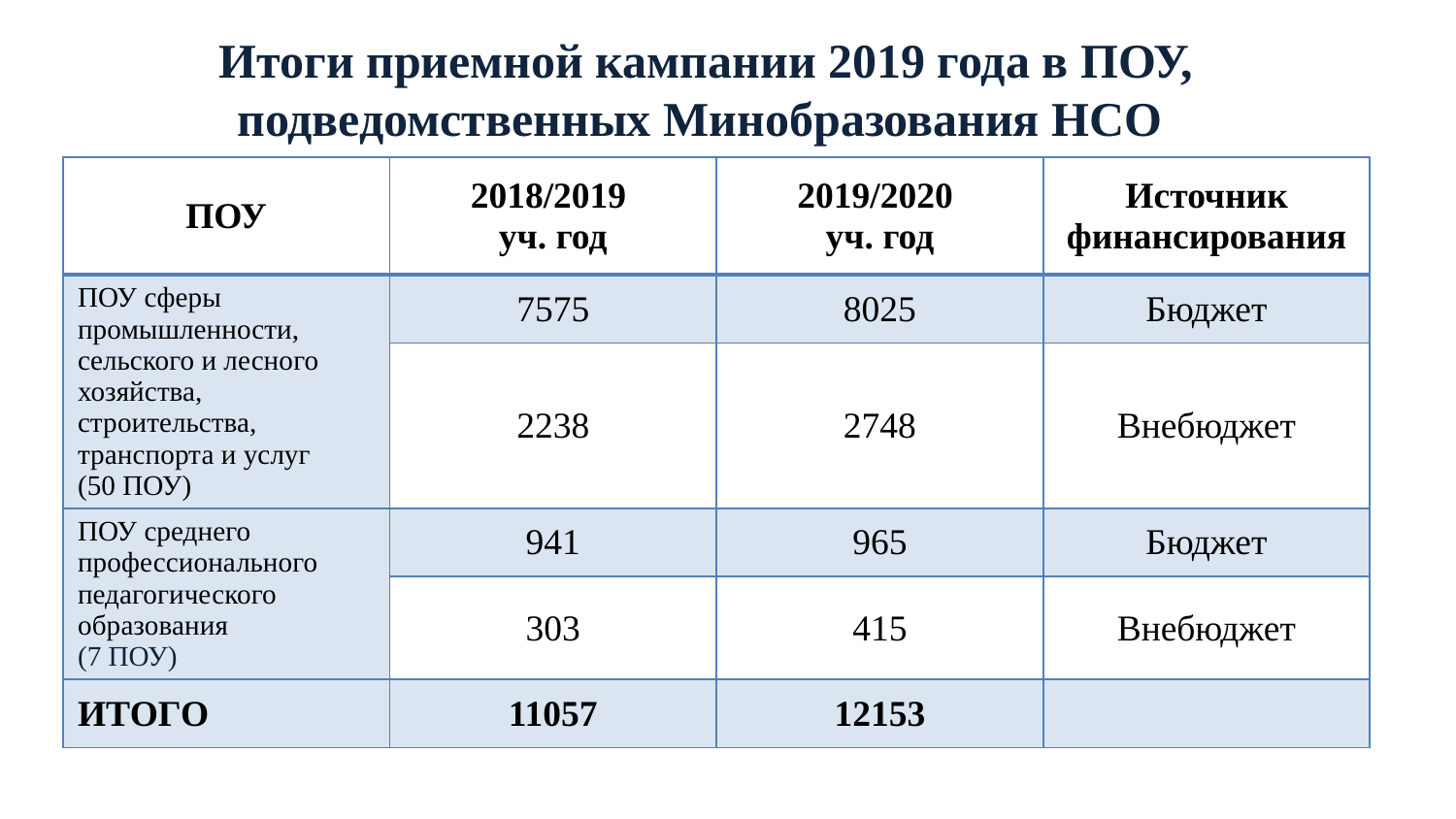

# Итоги приемной кампании 2019 года в ПОУ, подведомственных Минобразования НСО
| ПОУ | 2018/2019 уч. год | 2019/2020 уч. год | Источник финансирования |
| --- | --- | --- | --- |
| ПОУ сферы промышленности, сельского и лесного хозяйства, строительства, транспорта и услуг (50 ПОУ) | 7575 | 8025 | Бюджет |
|  | 2238 | 2748 | Внебюджет |
| ПОУ среднего профессионального педагогического образования (7 ПОУ) | 941 | 965 | Бюджет |
|  | 303 | 415 | Внебюджет |
| ИТОГО | 11057 | 12153 |  |